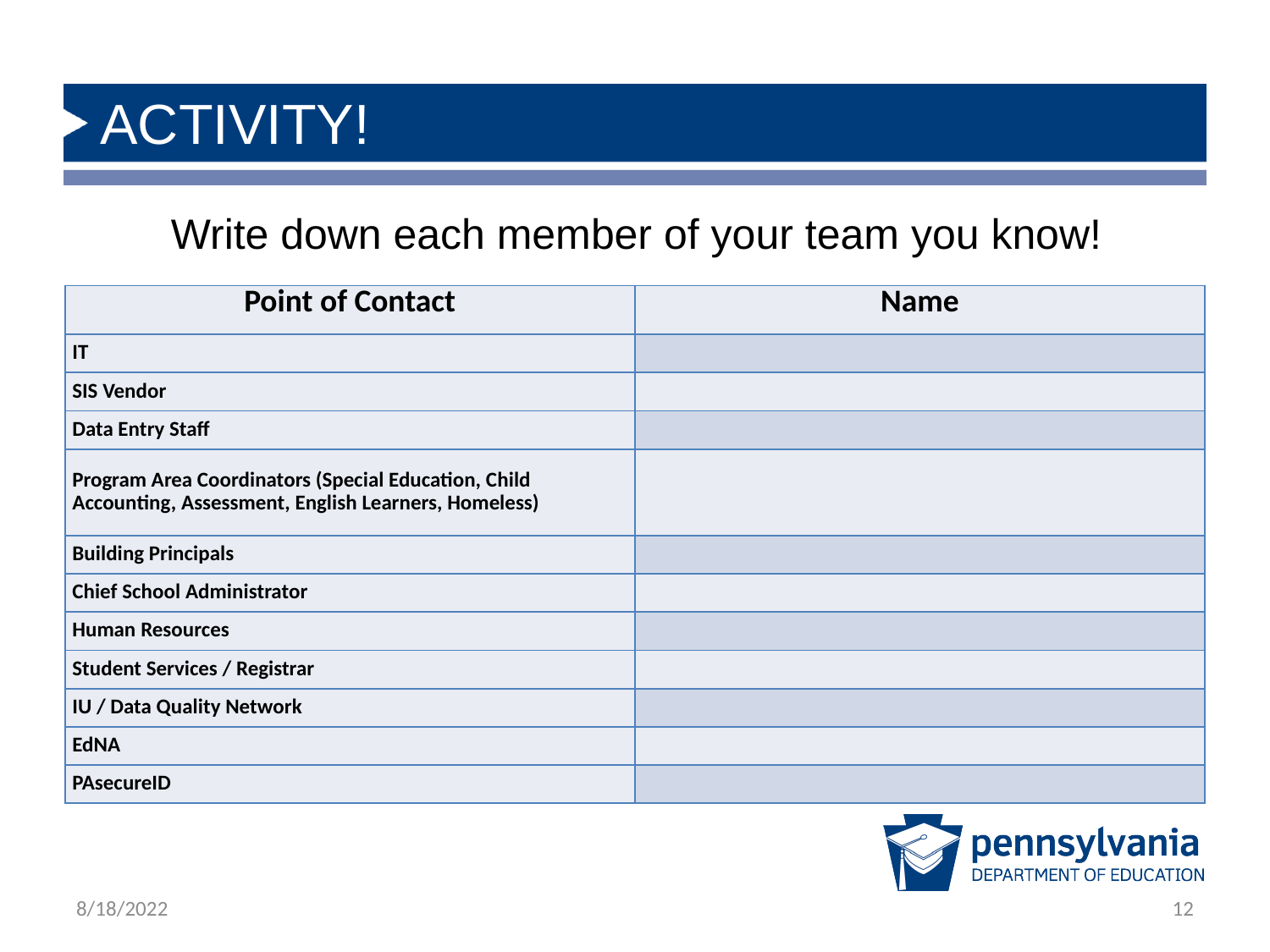

# ACTIVITY!
Write down each member of your team you know!

| Point of Contact | Name |
| --- | --- |
| IT |  |
| SIS Vendor |  |
| Data Entry Staff |  |
| Program Area Coordinators (Special Education, Child Accounting, Assessment, English Learners, Homeless) |  |
| Building Principals |  |
| Chief School Administrator |  |
| Human Resources |  |
| Student Services / Registrar |  |
| IU / Data Quality Network |  |
| EdNA |  |
| PAsecureID |  |
8/18/2022
12